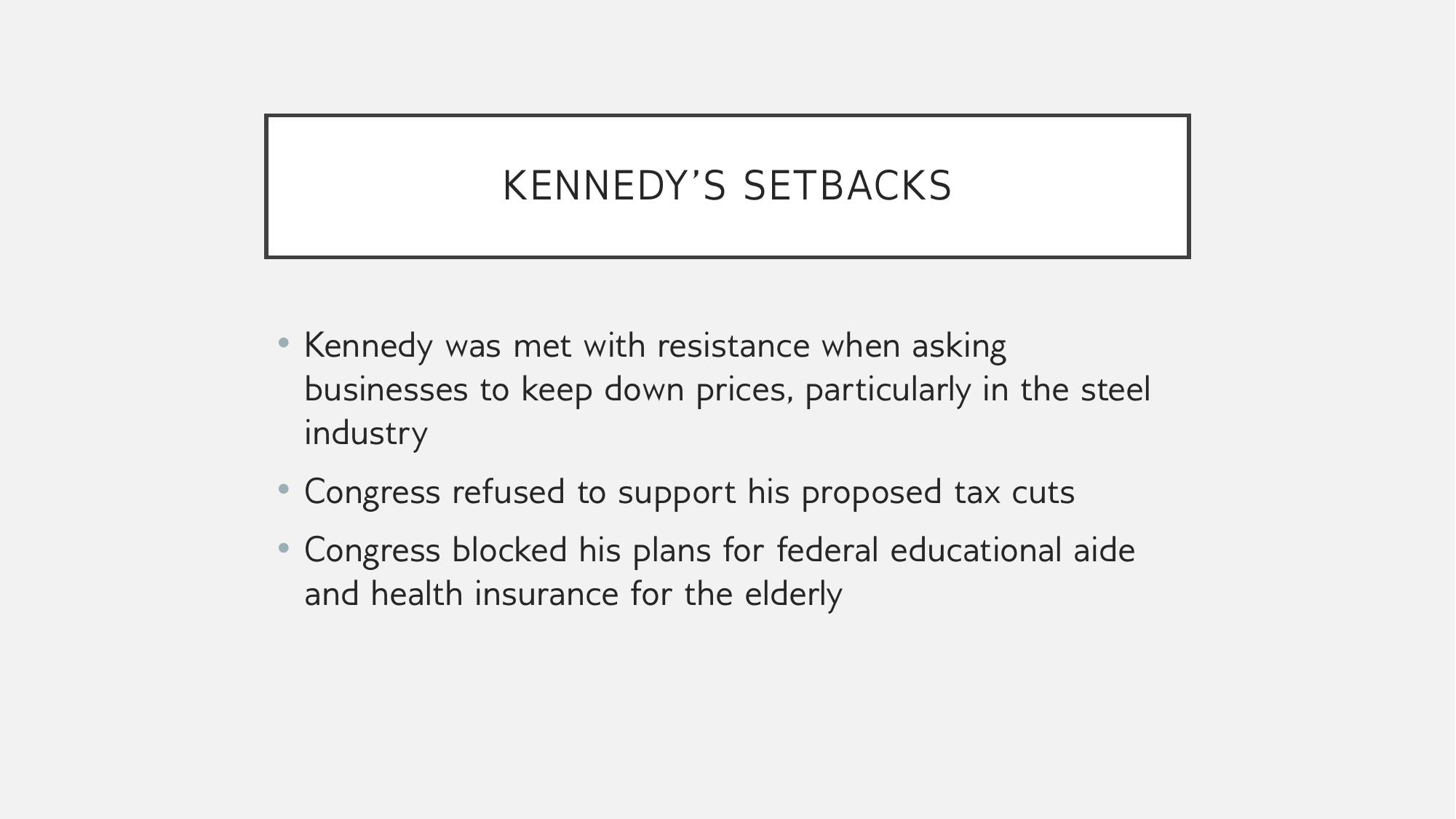

# Kennedy’s Setbacks
Kennedy was met with resistance when asking businesses to keep down prices, particularly in the steel industry
Congress refused to support his proposed tax cuts
Congress blocked his plans for federal educational aide and health insurance for the elderly